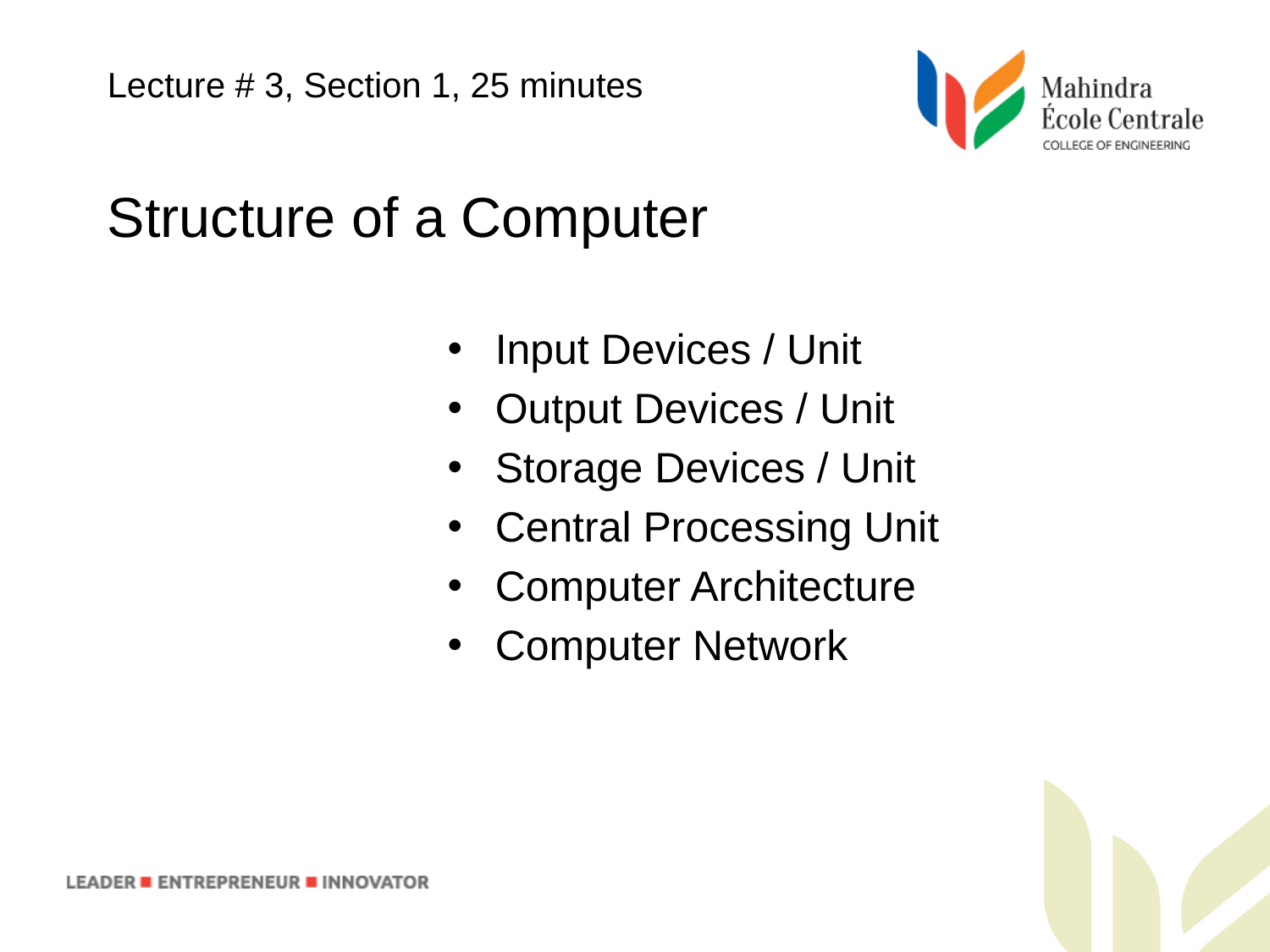

Lecture # 3, Section 1, 25 minutes

Structure of a Computer
Input Devices / Unit
Output Devices / Unit
Storage Devices / Unit
Central Processing Unit
Computer Architecture
Computer Network